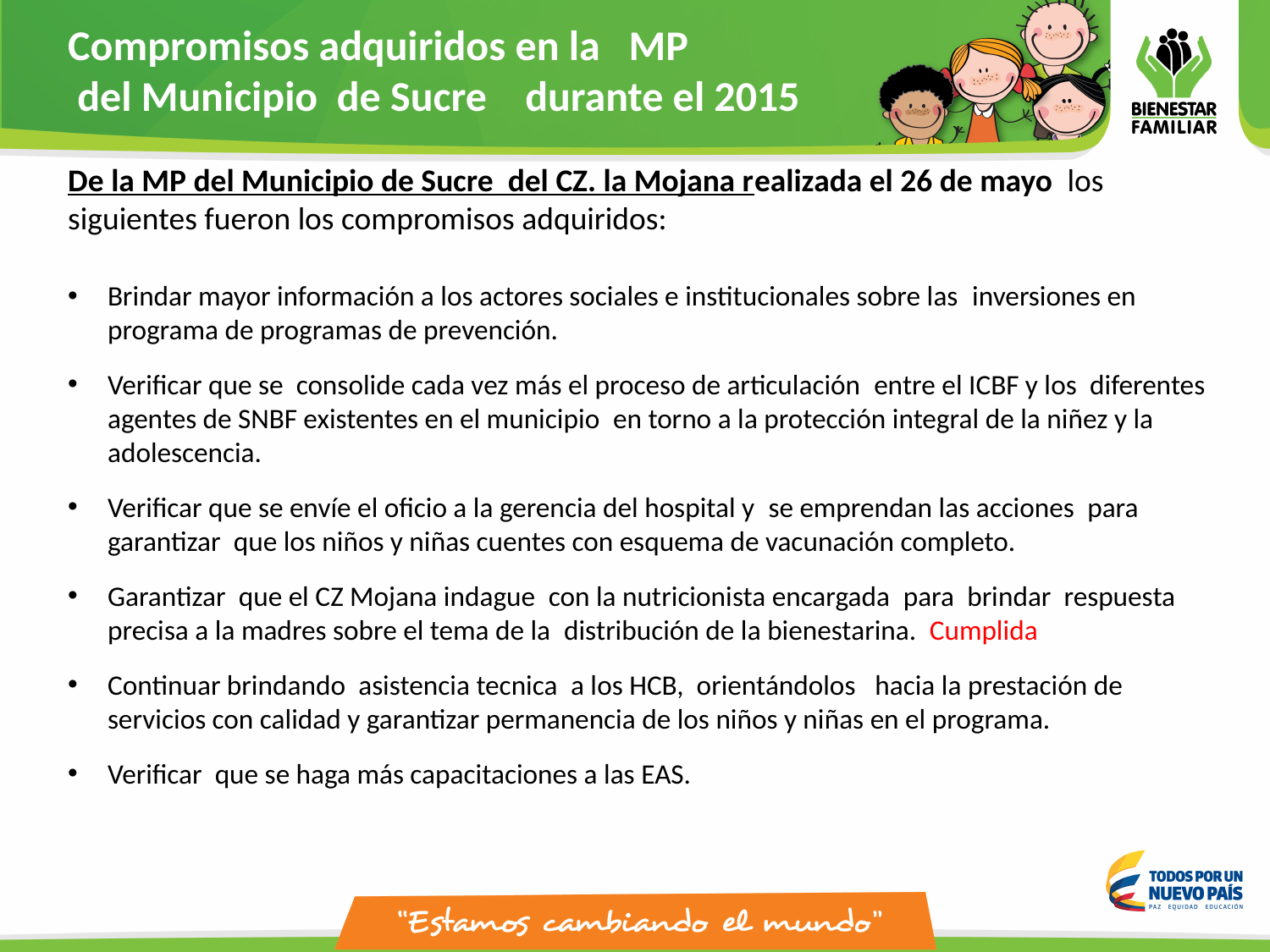

Compromisos adquiridos en la   MP
 del Municipio  de Sucre    durante el 2015
De la MP del Municipio de Sucre  del CZ. la Mojana realizada el 26 de mayo  los siguientes fueron los compromisos adquiridos:

Brindar mayor información a los actores sociales e institucionales sobre las  inversiones en programa de programas de prevención.
Verificar que se  consolide cada vez más el proceso de articulación  entre el ICBF y los  diferentes agentes de SNBF existentes en el municipio  en torno a la protección integral de la niñez y la adolescencia.
Verificar que se envíe el oficio a la gerencia del hospital y  se emprendan las acciones  para garantizar  que los niños y niñas cuentes con esquema de vacunación completo.
Garantizar  que el CZ Mojana indague  con la nutricionista encargada  para  brindar  respuesta precisa a la madres sobre el tema de la  distribución de la bienestarina.  Cumplida
Continuar brindando  asistencia tecnica  a los HCB,  orientándolos   hacia la prestación de servicios con calidad y garantizar permanencia de los niños y niñas en el programa.
Verificar  que se haga más capacitaciones a las EAS.